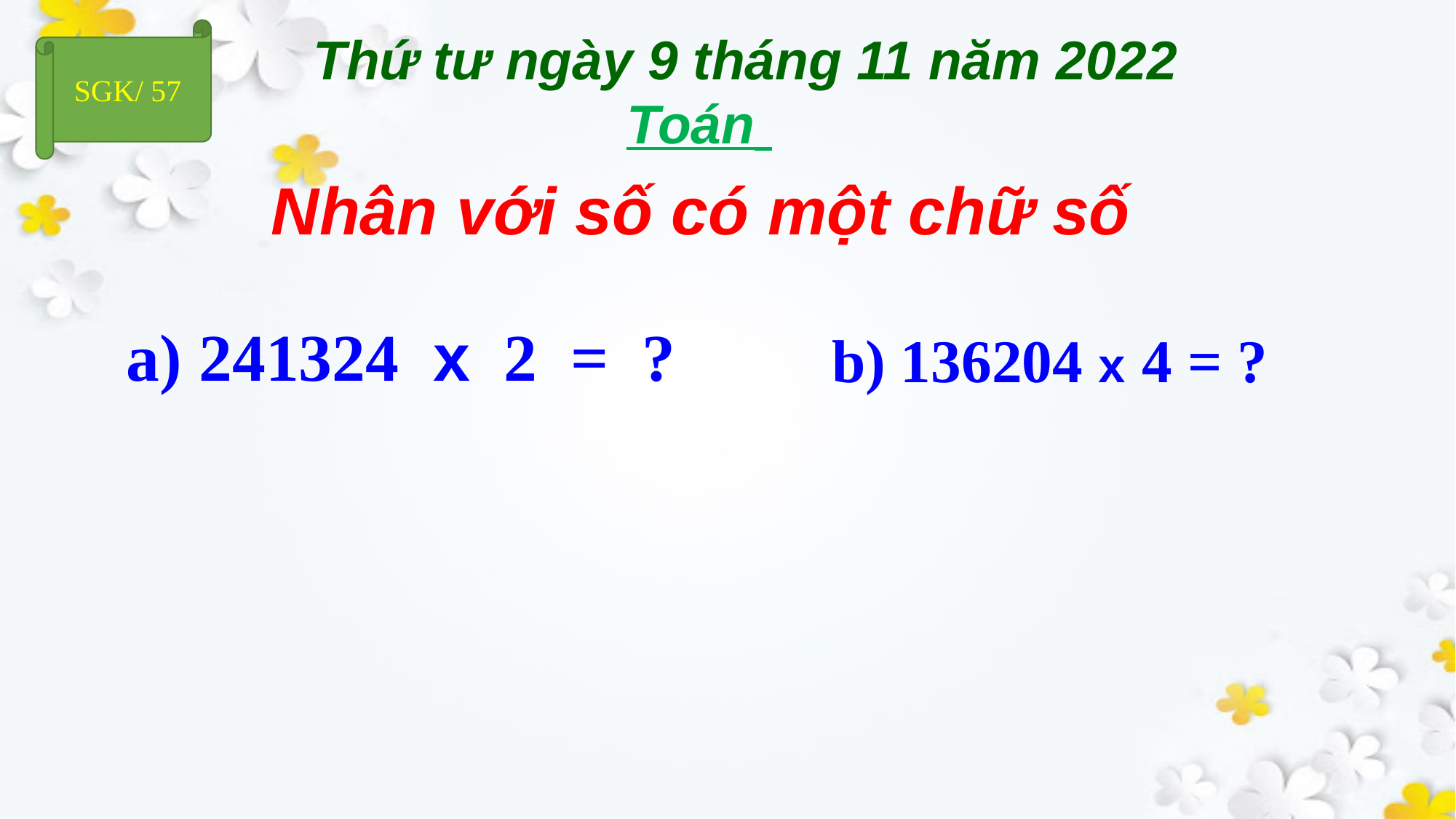

SGK/ 57
Thứ tư ngày 9 tháng 11 năm 2022
Toán
Nhân với số có một chữ số
a) 241324  x  2  =  ?
b) 136204 x 4 = ?